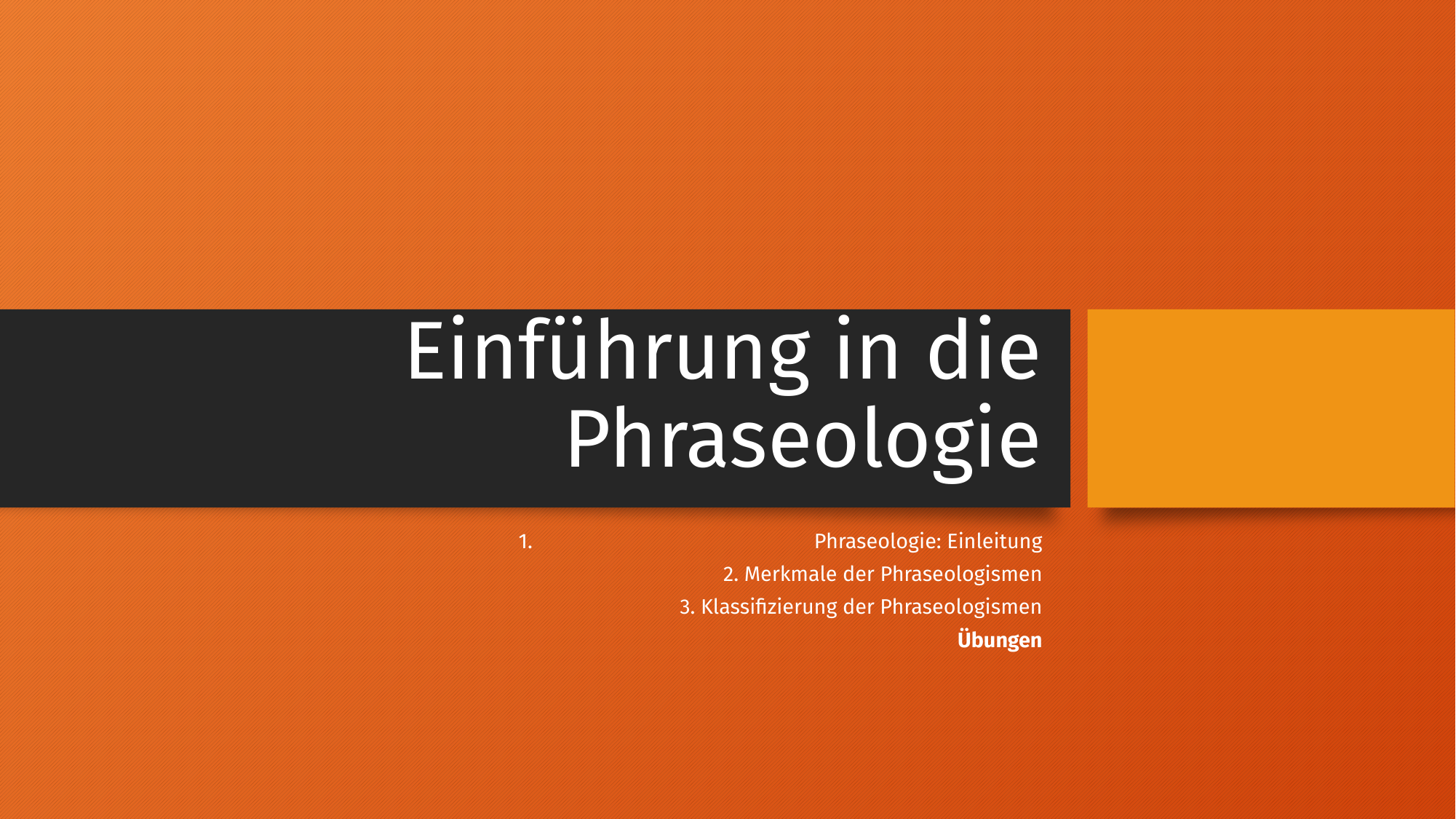

# Einführung in die Phraseologie
Phraseologie: Einleitung
2. Merkmale der Phraseologismen
3. Klassifizierung der Phraseologismen
Übungen